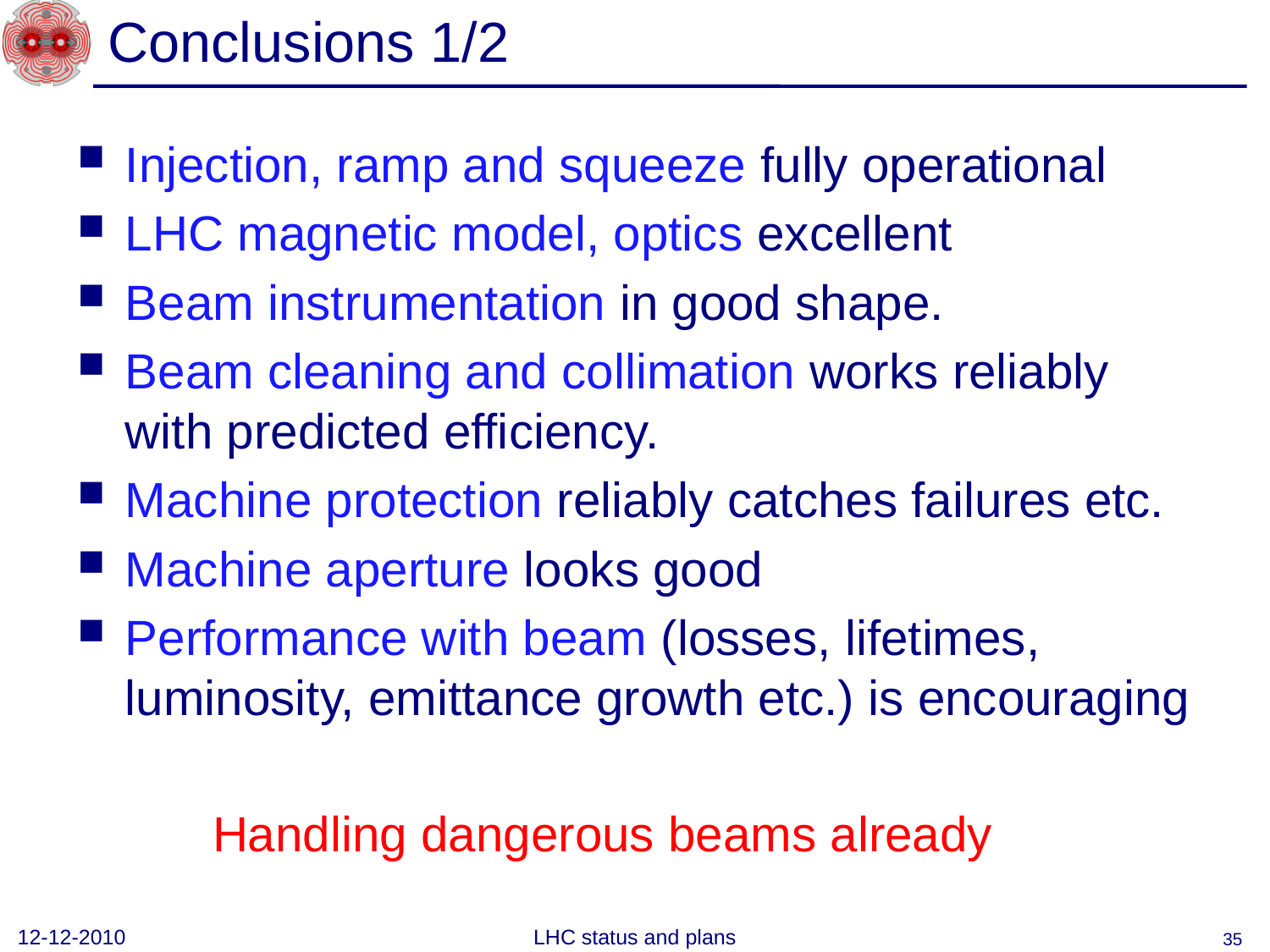

# Conclusions 1/2
Injection, ramp and squeeze fully operational
LHC magnetic model, optics excellent
Beam instrumentation in good shape.
Beam cleaning and collimation works reliably with predicted efficiency.
Machine protection reliably catches failures etc.
Machine aperture looks good
Performance with beam (losses, lifetimes, luminosity, emittance growth etc.) is encouraging

Handling dangerous beams already
12-12-2010
LHC status and plans
35